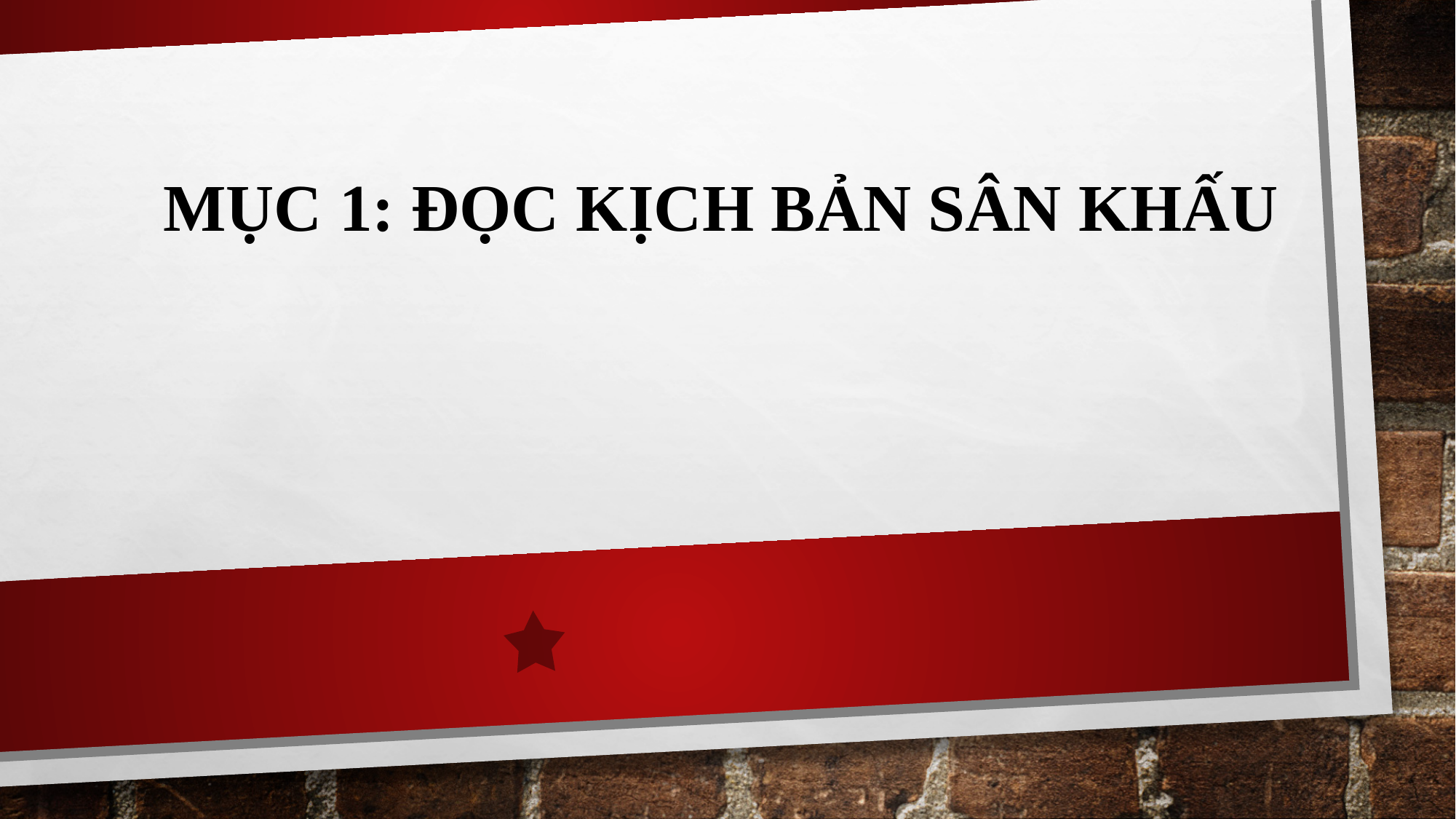

MụC 1: Đọc kịch bản sân khấu